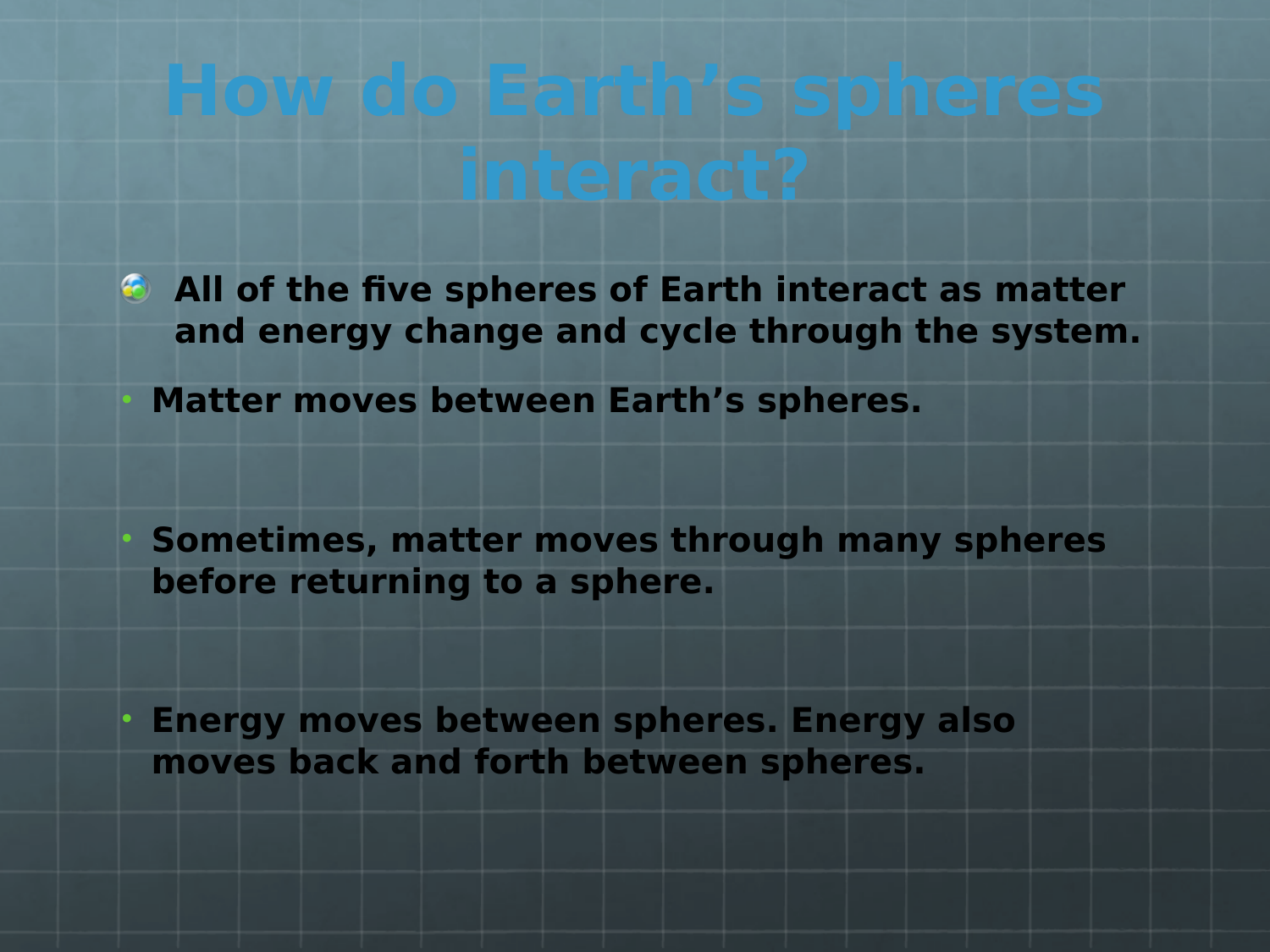

# How do Earth’s spheres interact?
All of the five spheres of Earth interact as matter and energy change and cycle through the system.
Matter moves between Earth’s spheres.

Sometimes, matter moves through many spheres before returning to a sphere.

Energy moves between spheres. Energy also moves back and forth between spheres.